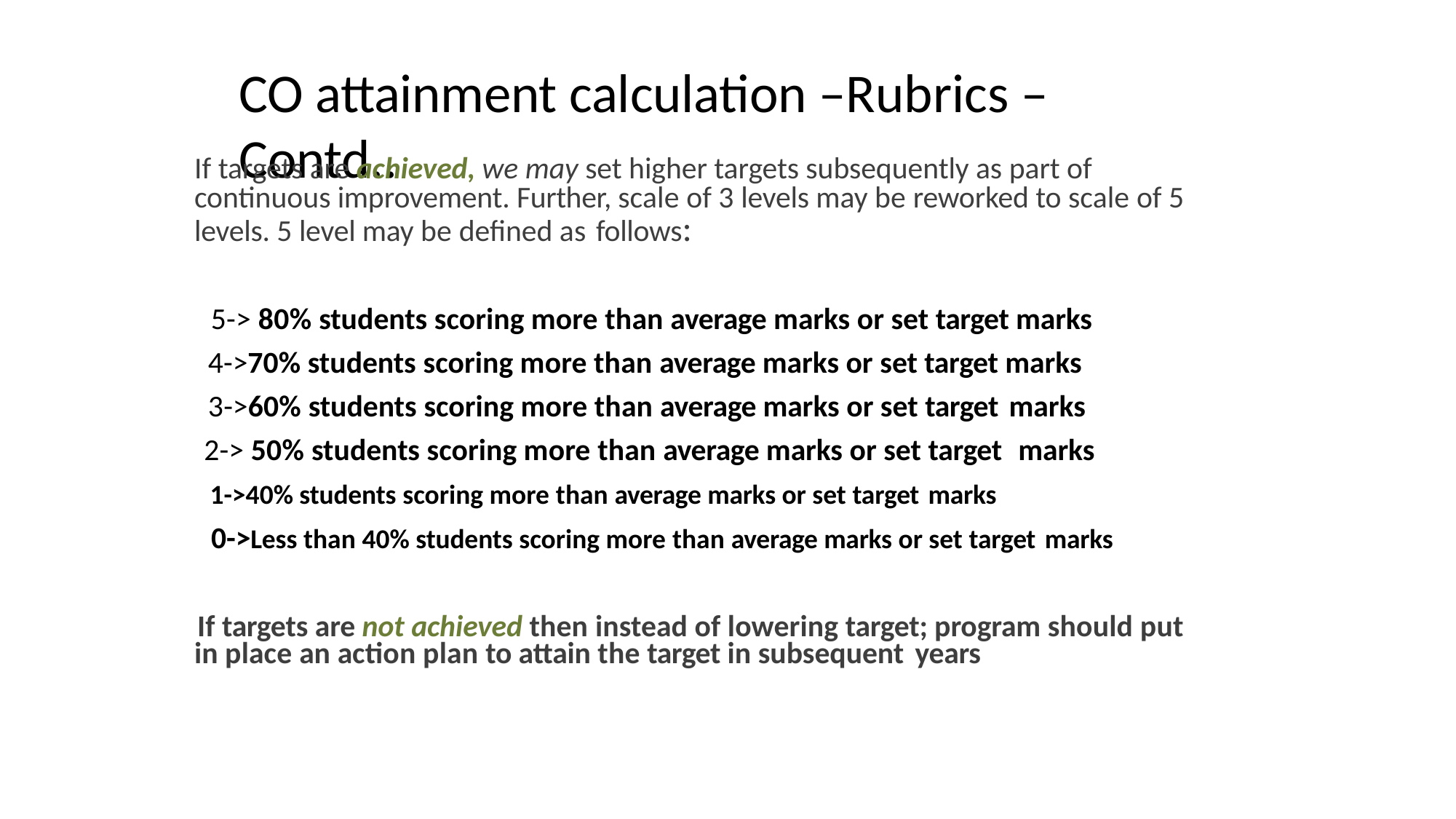

# CO attainment calculation –Rubrics – Contd..
If targets are achieved, we may set higher targets subsequently as part of  continuous improvement. Further, scale of 3 levels may be reworked to scale of 5  levels. 5 level may be defined as follows:

5-> 80% students scoring more than average marks or set target marks  4->70% students scoring more than average marks or set target marks  3->60% students scoring more than average marks or set target marks
2-> 50% students scoring more than average marks or set target  marks
1->40% students scoring more than average marks or set target marks
0->Less than 40% students scoring more than average marks or set target marks

If targets are not achieved then instead of lowering target; program should put  in place an action plan to attain the target in subsequent years